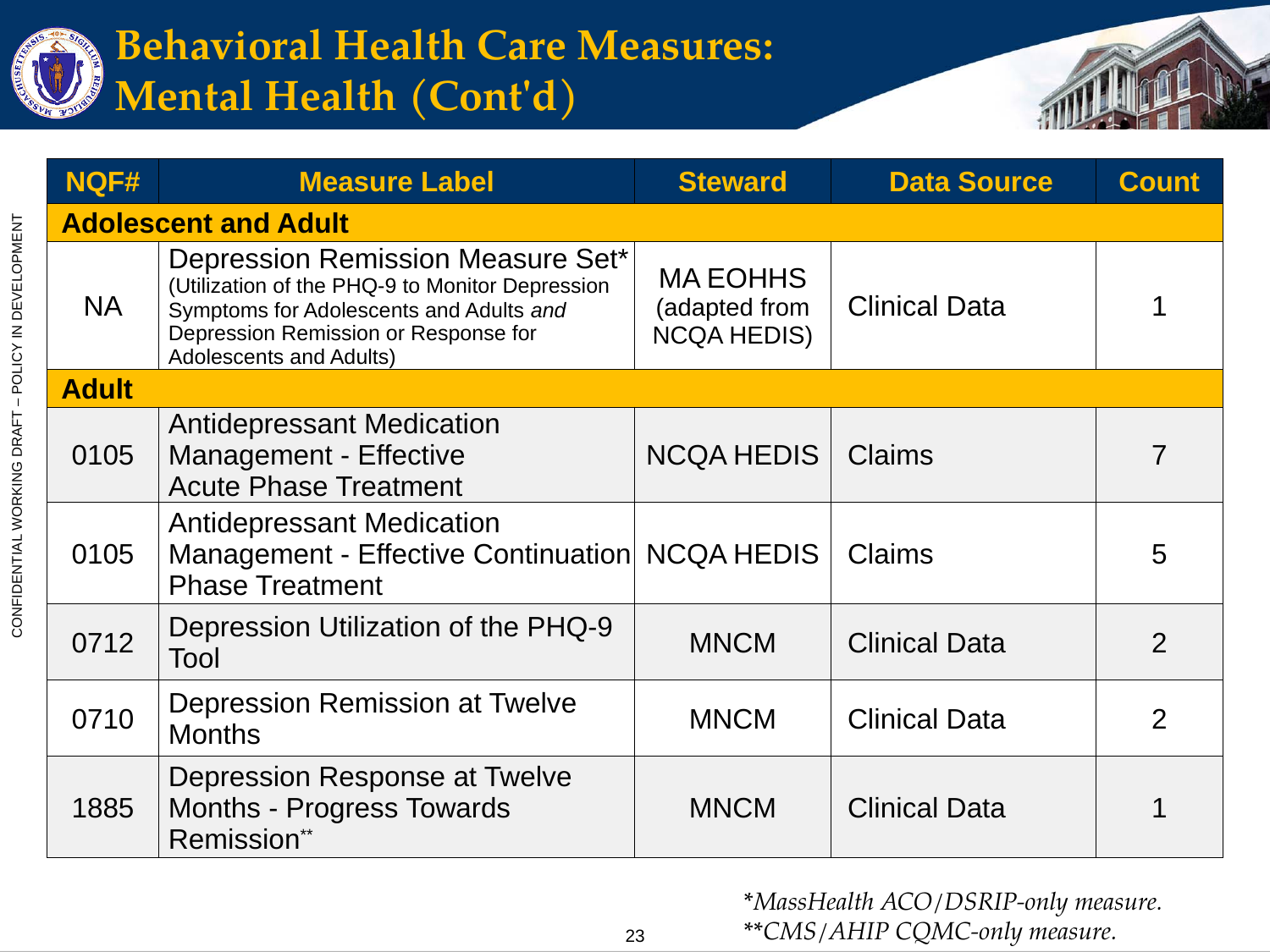

# Behavioral Health Care Measures: Mental Health (Cont'd)
| NQF# | Measure Label | Steward | Data Source | Count |
| --- | --- | --- | --- | --- |
| Adolescent and Adult |  |  |  |  |
| NA | Depression Remission Measure Set\* (Utilization of the PHQ-9 to Monitor Depression Symptoms for Adolescents and Adults and Depression Remission or Response for Adolescents and Adults) | MA EOHHS (adapted from NCQA HEDIS) | Clinical Data | 1 |
| Adult |  |  |  |  |
| 0105 | Antidepressant Medication Management - Effective Acute Phase Treatment | NCQA HEDIS | Claims | 7 |
| 0105 | Antidepressant Medication Management - Effective Continuation Phase Treatment | NCQA HEDIS | Claims | 5 |
| 0712 | Depression Utilization of the PHQ-9 Tool | MNCM | Clinical Data | 2 |
| 0710 | Depression Remission at Twelve Months | MNCM | Clinical Data | 2 |
| 1885 | Depression Response at Twelve Months - Progress Towards Remission\*\* | MNCM | Clinical Data | 1 |
*MassHealth ACO/DSRIP-only measure.
**CMS/AHIP CQMC-only measure.